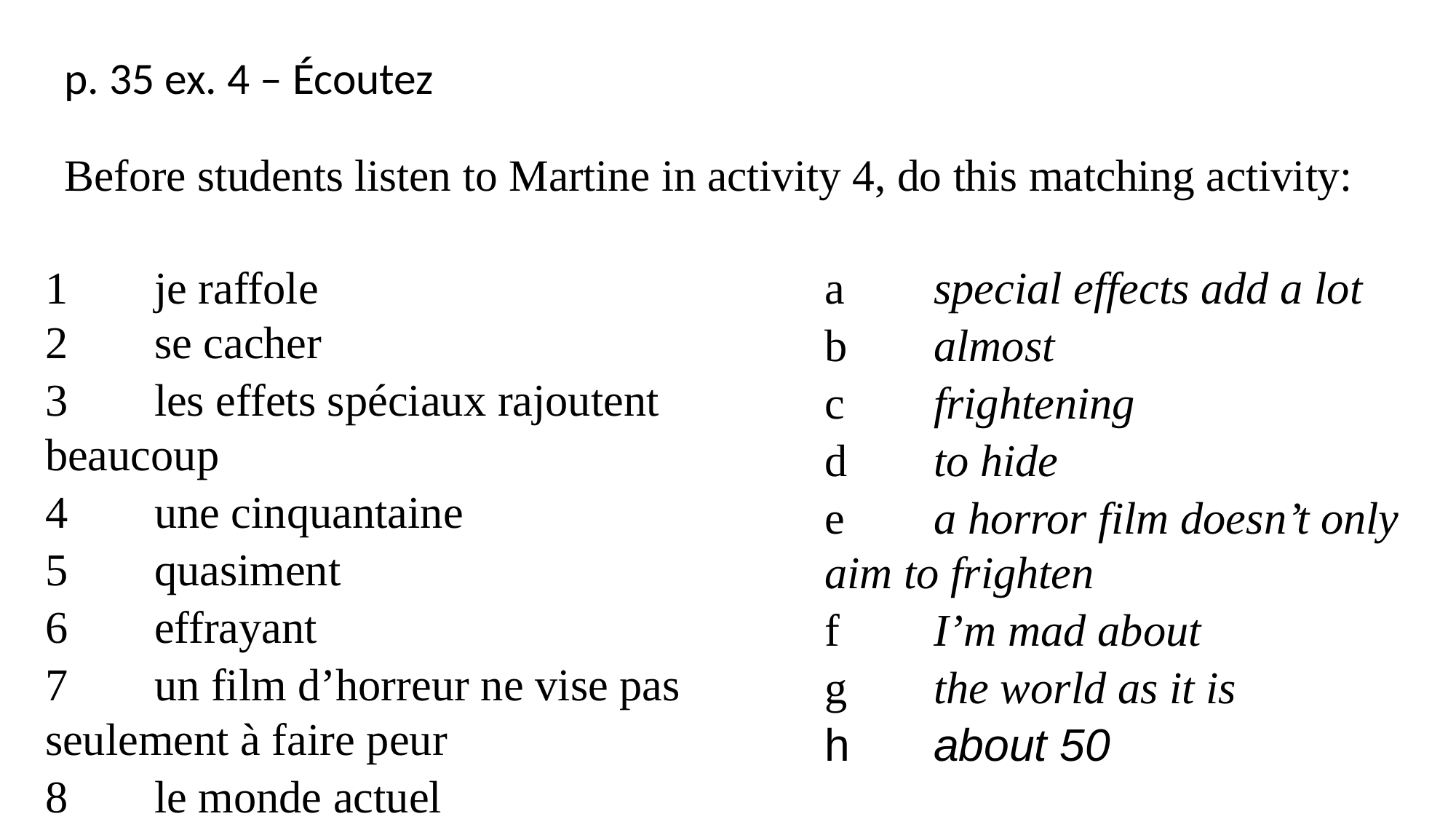

# p. 35 ex. 4 – Écoutez Before students listen to Martine in activity 4, do this matching activity:
1	je raffole
2	se cacher
3	les effets spéciaux rajoutent 	beaucoup
4	une cinquantaine
5	quasiment
6	effrayant
7	un film d’horreur ne vise pas 	seulement à faire peur
8	le monde actuel
a	special effects add a lot
b	almost
c	frightening
d	to hide
e	a horror film doesn’t only aim to frighten
f	I’m mad about
g	the world as it is
h	about 50